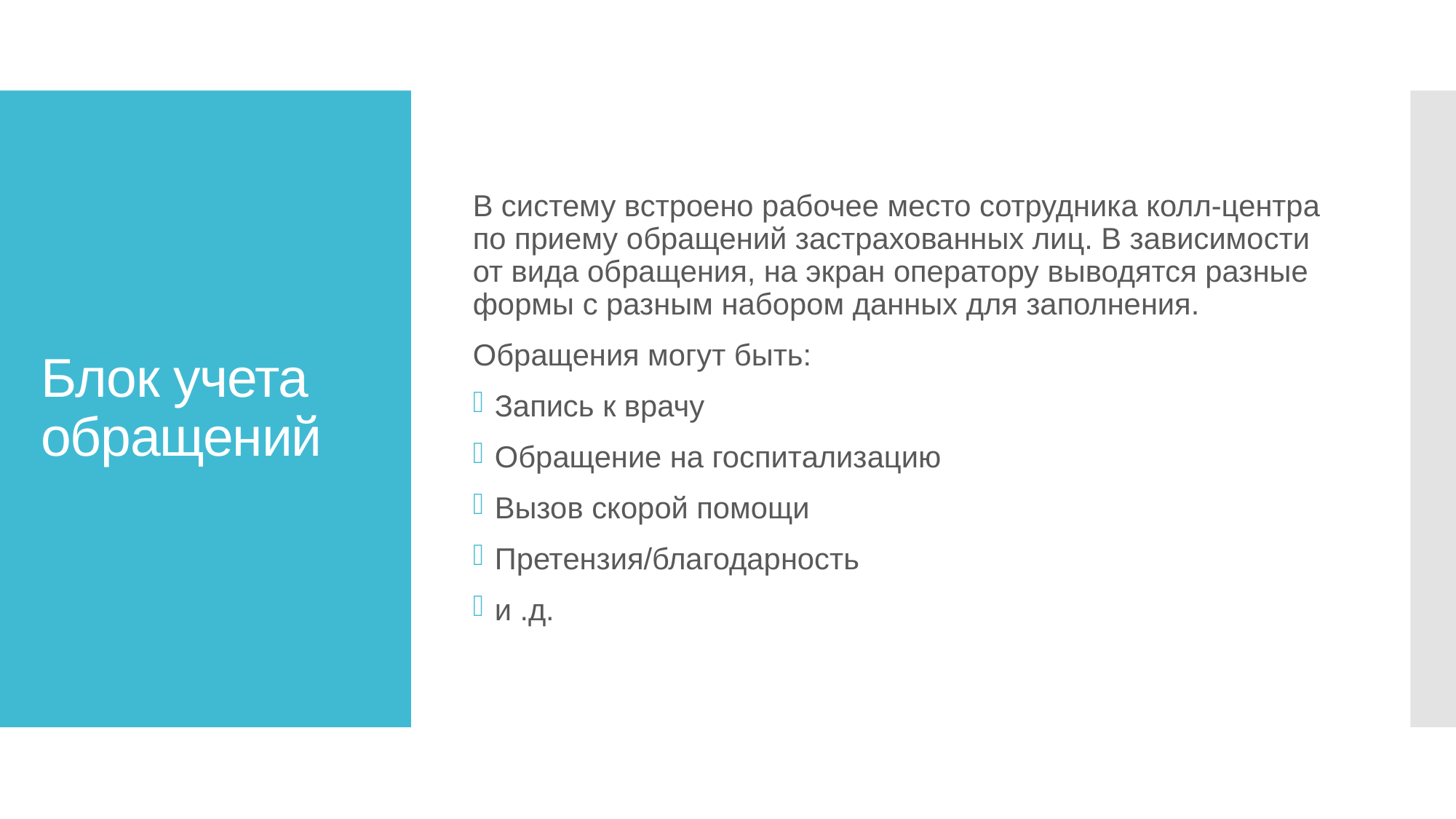

В систему встроено рабочее место сотрудника колл-центра по приему обращений застрахованных лиц. В зависимости от вида обращения, на экран оператору выводятся разные формы с разным набором данных для заполнения.
Обращения могут быть:
Запись к врачу
Обращение на госпитализацию
Вызов скорой помощи
Претензия/благодарность
и .д.
# Блок учета обращений